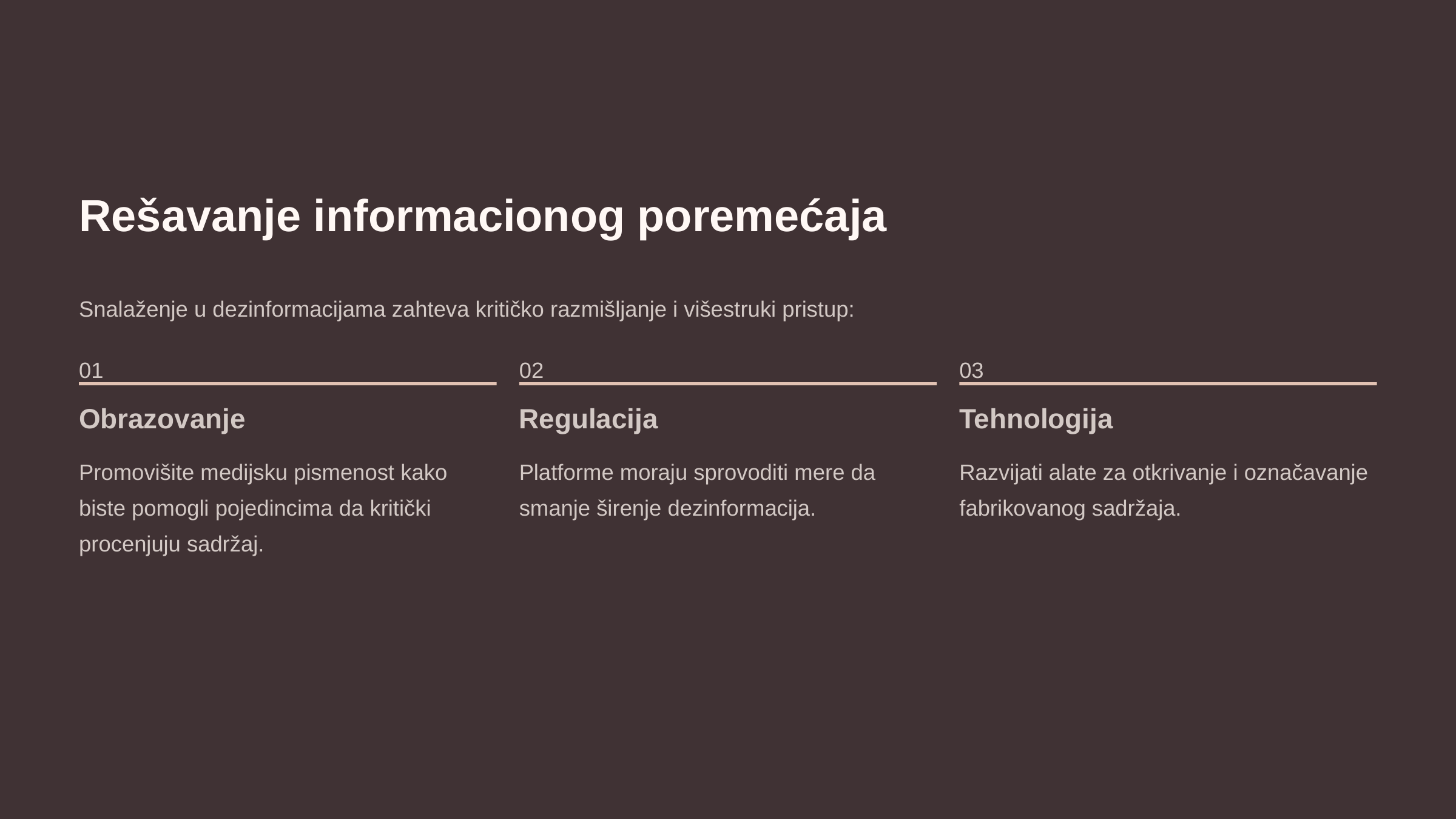

Rešavanje informacionog poremećaja
Snalaženje u dezinformacijama zahteva kritičko razmišljanje i višestruki pristup:
01
02
03

Obrazovanje
Regulacija
Tehnologija
Promovišite medijsku pismenost kako biste pomogli pojedincima da kritički procenjuju sadržaj.
Platforme moraju sprovoditi mere da smanje širenje dezinformacija.
Razvijati alate za otkrivanje i označavanje fabrikovanog sadržaja.